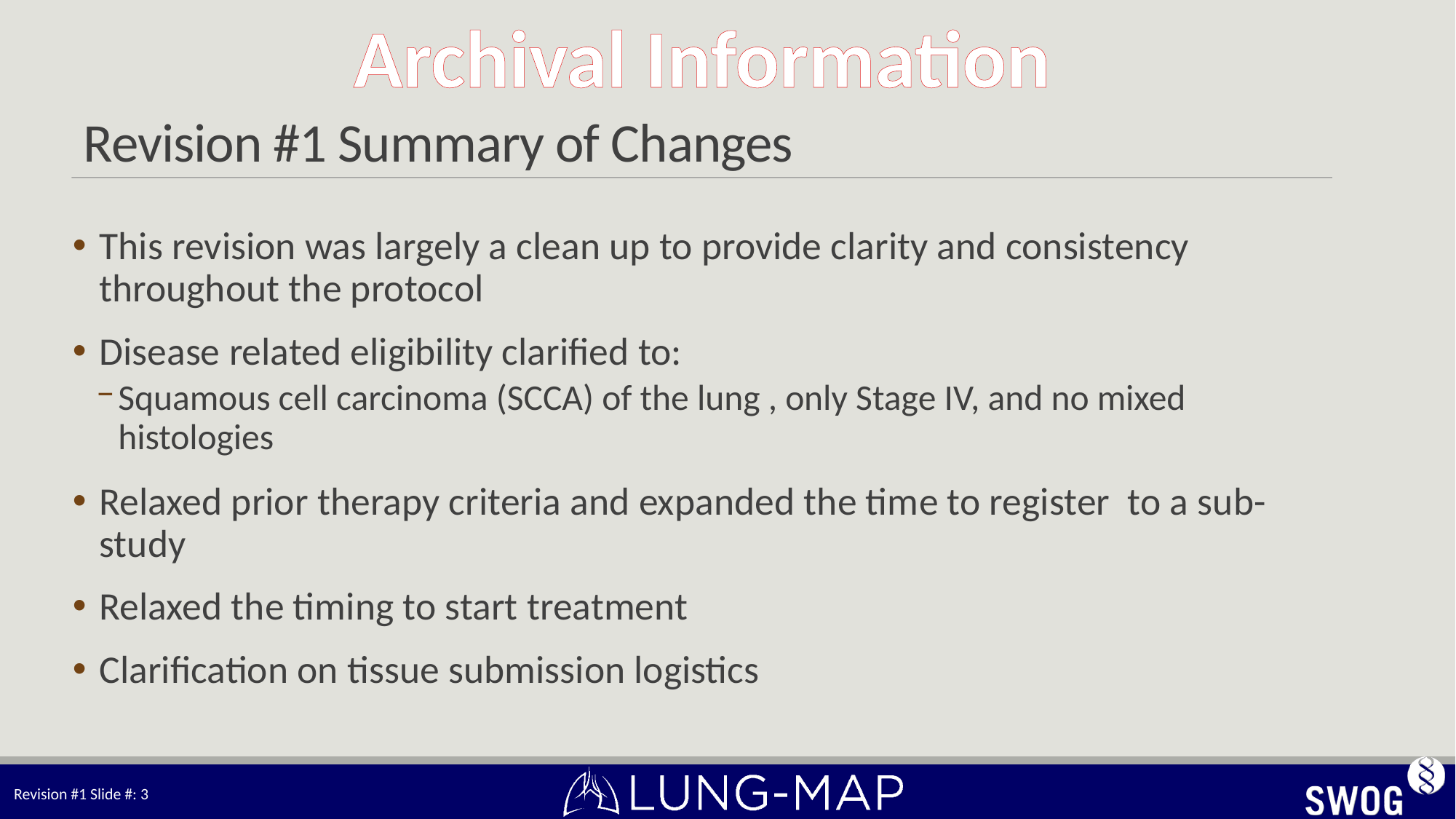

# Revision #1 Summary of Changes
This revision was largely a clean up to provide clarity and consistency throughout the protocol
Disease related eligibility clarified to:
Squamous cell carcinoma (SCCA) of the lung , only Stage IV, and no mixed histologies
Relaxed prior therapy criteria and expanded the time to register  to a sub-study
Relaxed the timing to start treatment
Clarification on tissue submission logistics

Revision #1 Slide #: 3